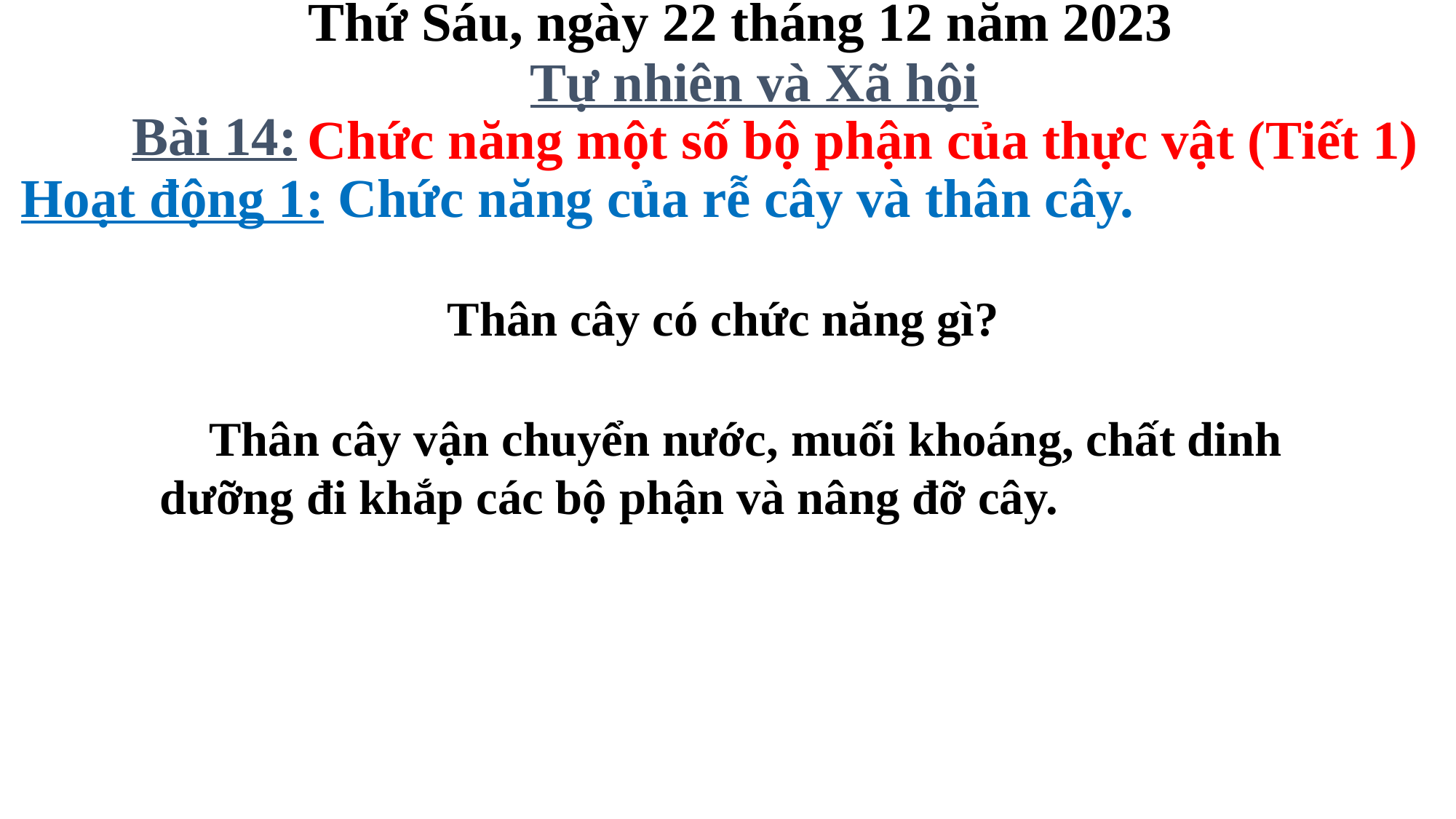

Thứ Sáu, ngày 22 tháng 12 năm 2023
Tự nhiên và Xã hội
Bài 14:
Chức năng một số bộ phận của thực vật (Tiết 1)
Hoạt động 1: Chức năng của rễ cây và thân cây.
Thân cây có chức năng gì?
    Thân cây vận chuyển nước, muối khoáng, chất dinh dưỡng đi khắp các bộ phận và nâng đỡ cây.